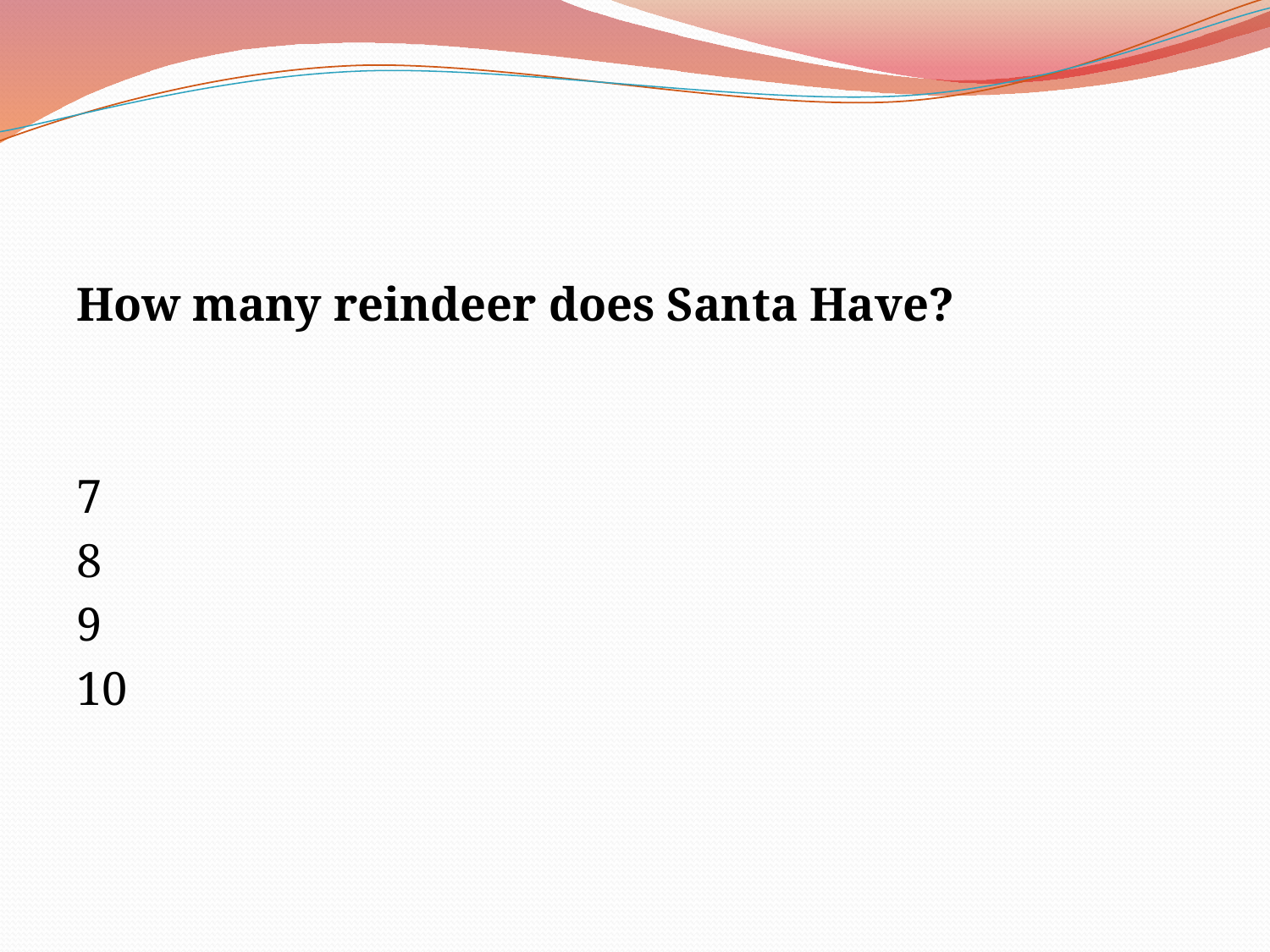

#
How many reindeer does Santa Have?

7
8
9
10